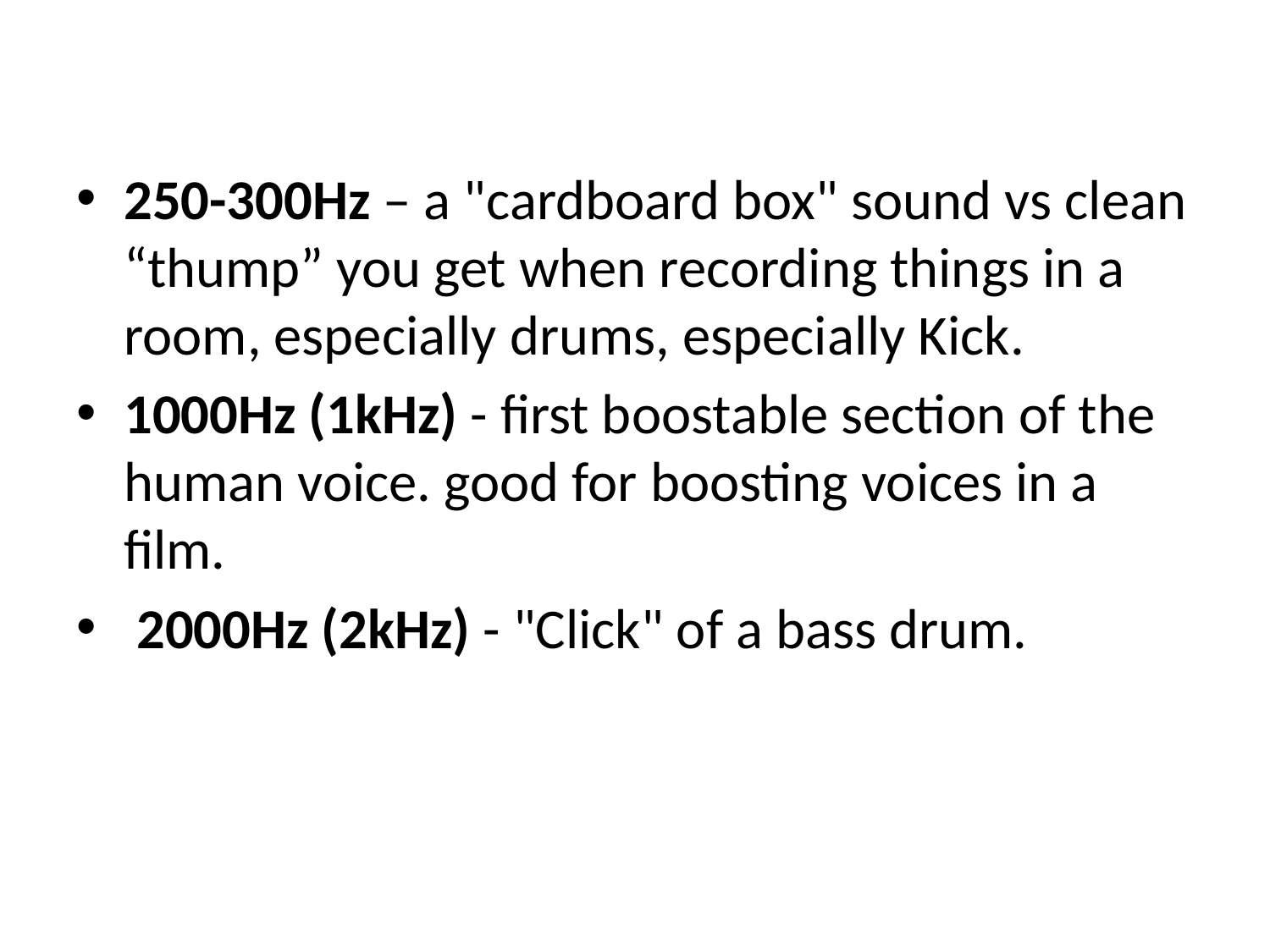

250-300Hz – a "cardboard box" sound vs clean “thump” you get when recording things in a room, especially drums, especially Kick.
1000Hz (1kHz) - first boostable section of the human voice. good for boosting voices in a film.
 2000Hz (2kHz) - "Click" of a bass drum.